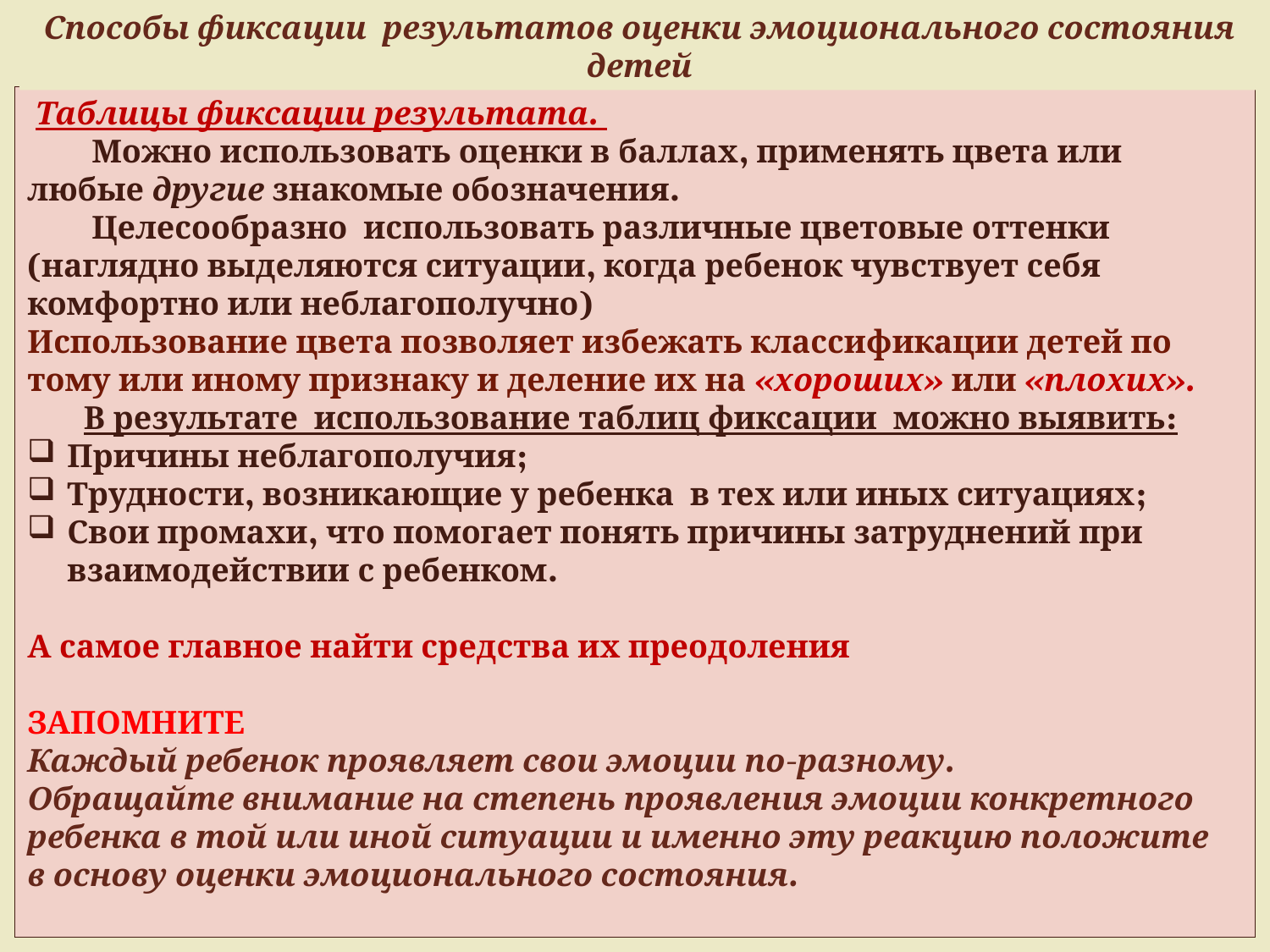

Способы фиксации  результатов оценки эмоционального состояния детей
 Таблицы фиксации результата.
        Можно использовать оценки в баллах, применять цвета или любые другие знакомые обозначения.
        Целесообразно  использовать различные цветовые оттенки (наглядно выделяются ситуации, когда ребенок чувствует себя комфортно или неблагополучно)
Использование цвета позволяет избежать классификации детей по тому или иному признаку и деление их на «хороших» или «плохих».
       В результате  использование таблиц фиксации  можно выявить:
Причины неблагополучия;
Трудности, возникающие у ребенка  в тех или иных ситуациях;
Свои промахи, что помогает понять причины затруднений при взаимодействии с ребенком.

А самое главное найти средства их преодоления

ЗАПОМНИТЕ
Каждый ребенок проявляет свои эмоции по-разному.
Обращайте внимание на степень проявления эмоции конкретного ребенка в той или иной ситуации и именно эту реакцию положите  в основу оценки эмоционального состояния.